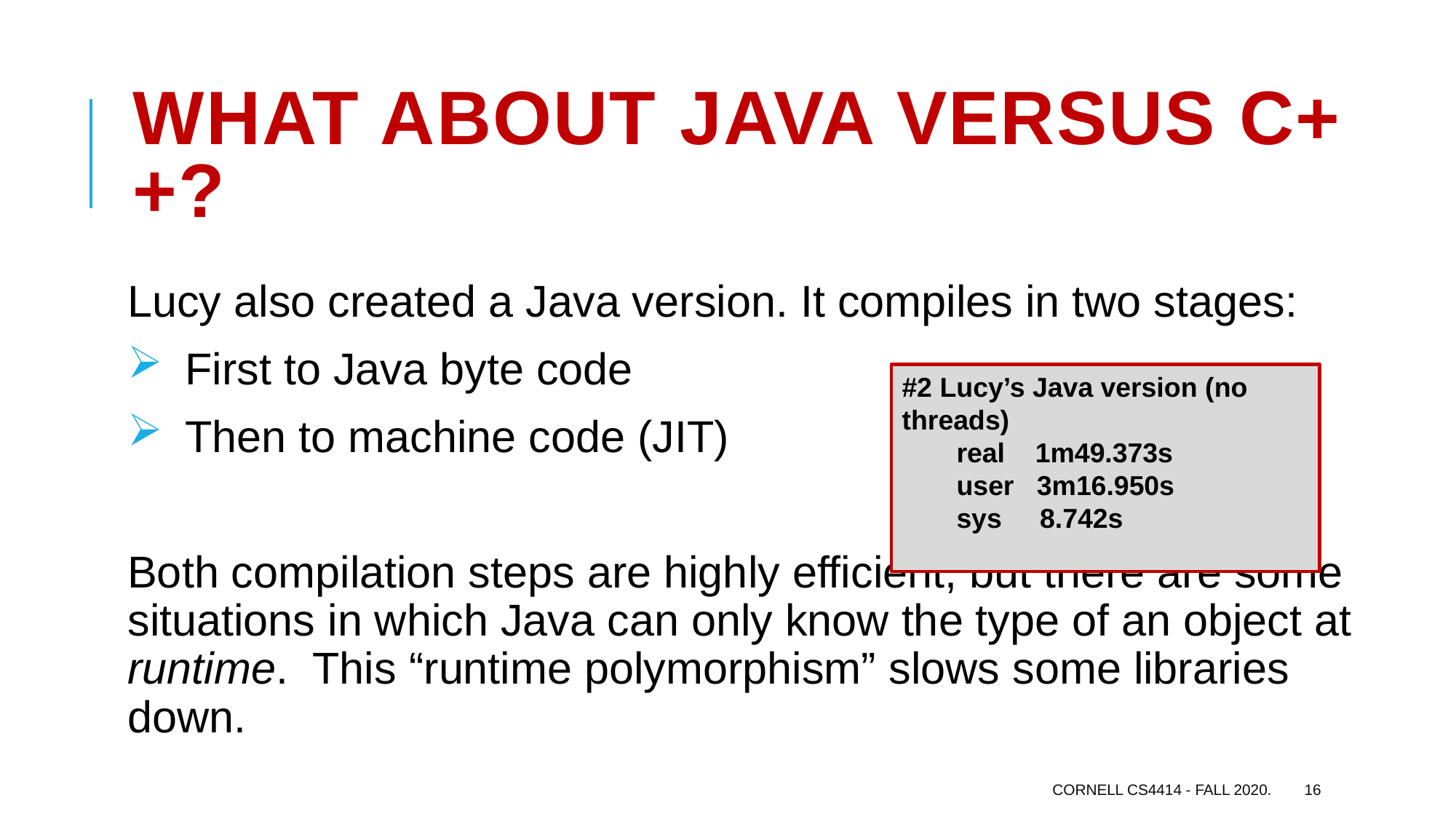

# What about Java versus C++?
Lucy also created a Java version. It compiles in two stages:
  First to Java byte code
  Then to machine code (JIT)

Both compilation steps are highly efficient, but there are some situations in which Java can only know the type of an object at runtime.  This “runtime polymorphism” slows some libraries down.
#2 Lucy’s Java version (no threads)
real    1m49.373s
user   3m16.950s
sys     8.742s

Cornell CS4414 - Fall 2020.
16